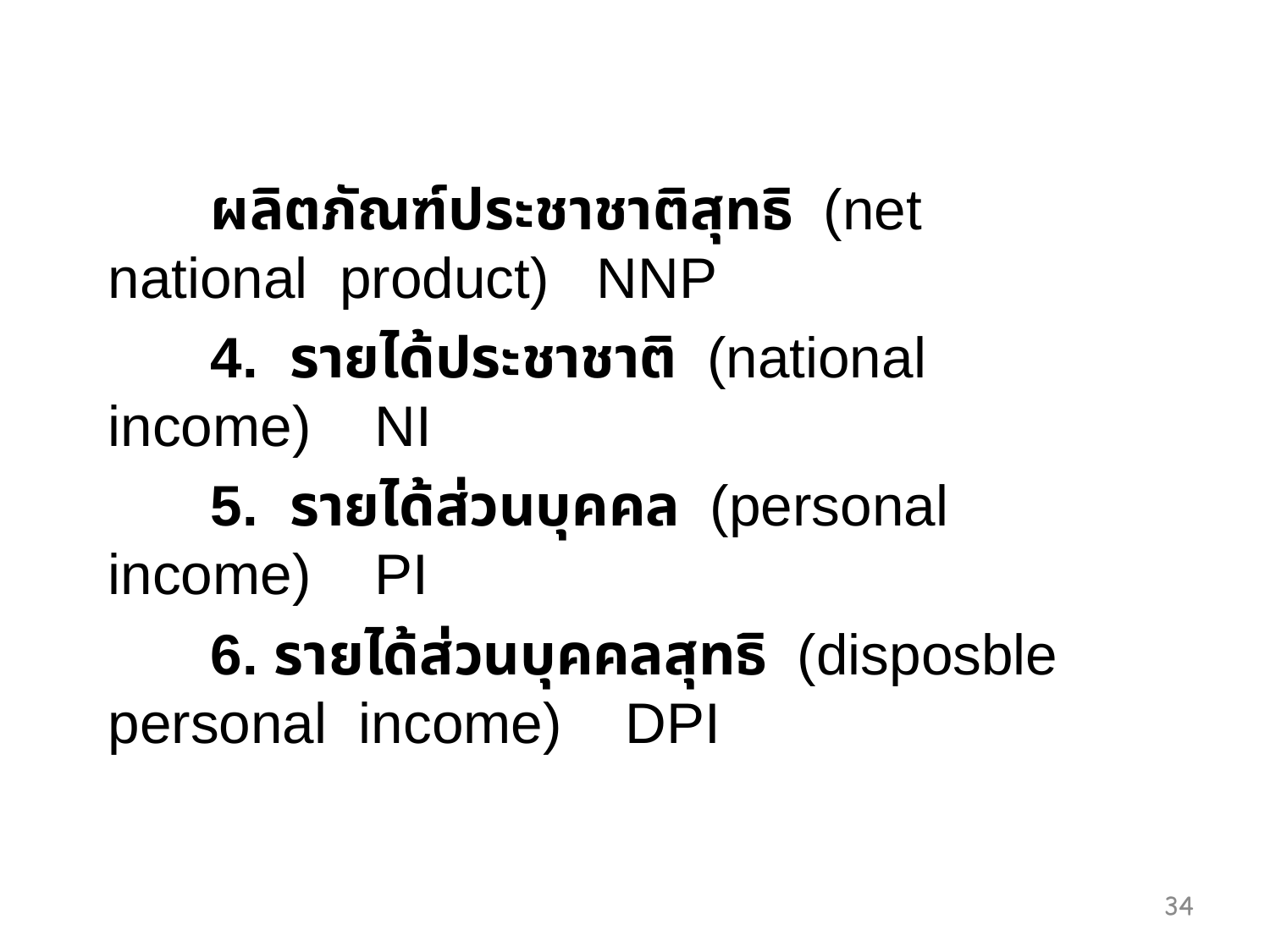

ผลิตภัณฑ์ประชาชาติสุทธิ  (net  national  product)   NNP
	4.  รายได้ประชาชาติ  (national  income)    NI
	5.  รายได้ส่วนบุคคล  (personal  income)    PI
	6. รายได้ส่วนบุคคลสุทธิ  (disposble  personal  income)    DPI
34